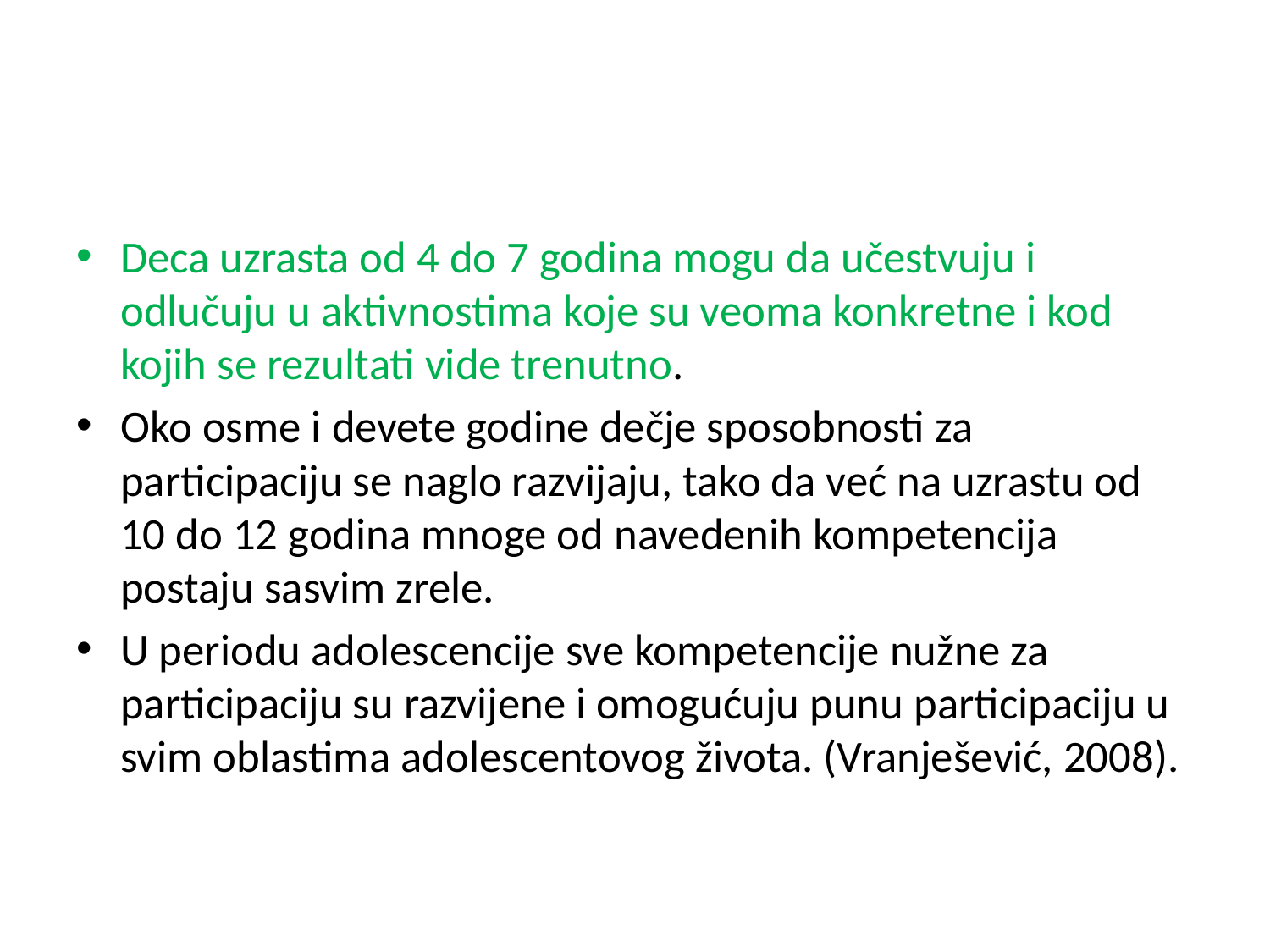

#
Deca uzrasta od 4 do 7 godina mogu da učestvuju i odlučuju u aktivnostima koje su veoma konkretne i kod kojih se rezultati vide trenutno.
Oko osme i devete godine dečje sposobnosti za participaciju se naglo razvijaju, tako da već na uzrastu od 10 do 12 godina mnoge od navedenih kompetencija postaju sasvim zrele.
U periodu adolescencije sve kompetencije nužne za participaciju su razvijene i omogućuju punu participaciju u svim oblastima adolescentovog života. (Vranješević, 2008).